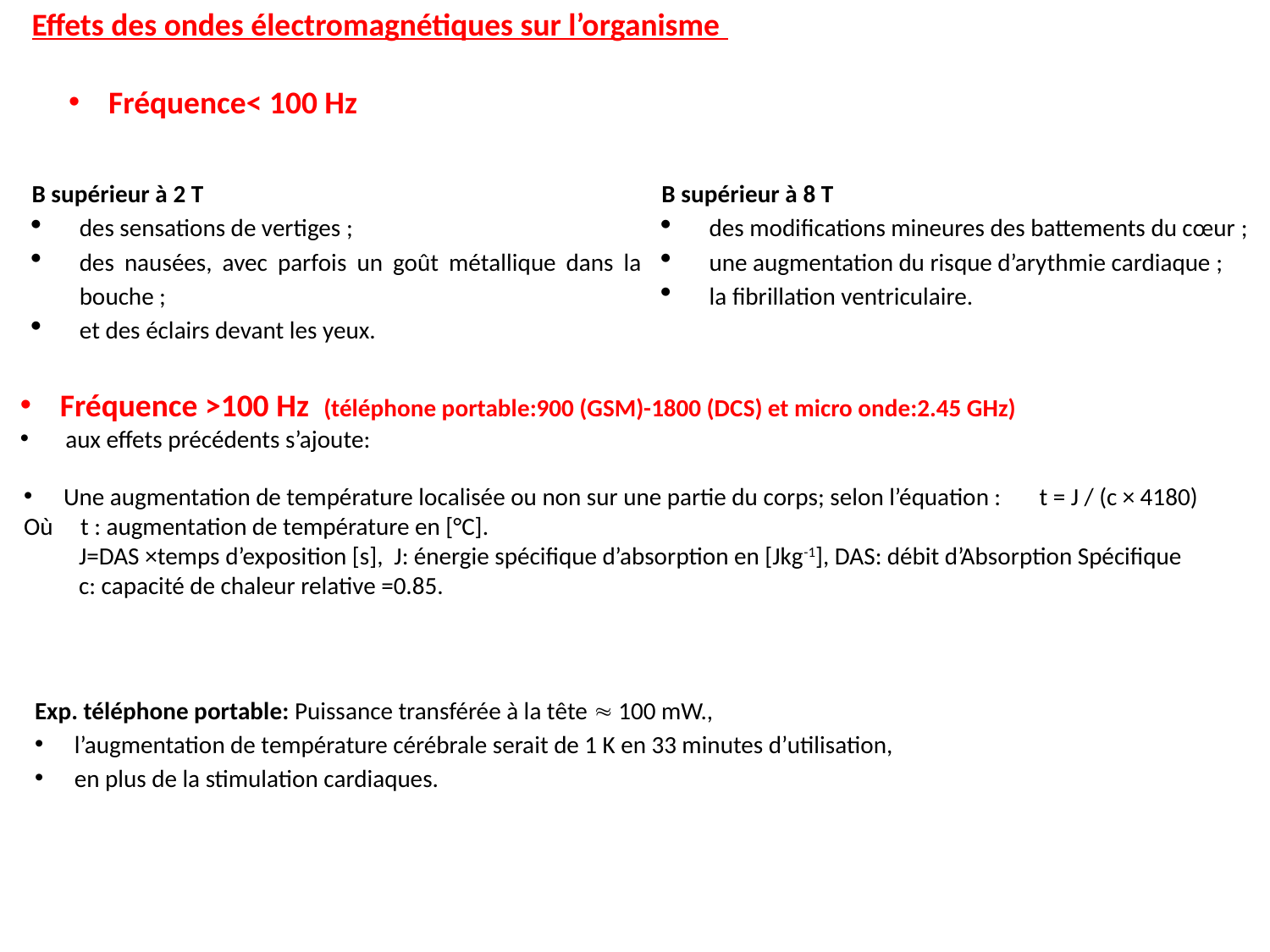

Effets des ondes électromagnétiques sur l’organisme
Fréquence< 100 Hz
B supérieur à 2 T
des sensations de vertiges ;
des nausées, avec parfois un goût métallique dans la bouche ;
et des éclairs devant les yeux.
B supérieur à 8 T
des modifications mineures des battements du cœur ;
une augmentation du risque d’arythmie cardiaque ;
la fibrillation ventriculaire.
Fréquence >100 Hz  (téléphone portable:900 (GSM)-1800 (DCS) et micro onde:2.45 GHz)
 aux effets précédents s’ajoute:
Une augmentation de température localisée ou non sur une partie du corps; selon l’équation :       t = J / (c × 4180)
Où     t : augmentation de température en [°C].
          J=DAS ×temps d’exposition [s],  J: énergie spécifique d’absorption en [Jkg-1], DAS: débit d’Absorption Spécifique
          c: capacité de chaleur relative =0.85.
Exp. téléphone portable: Puissance transférée à la tête ≈ 100 mW.,
l’augmentation de température cérébrale serait de 1 K en 33 minutes d’utilisation,
en plus de la stimulation cardiaques.